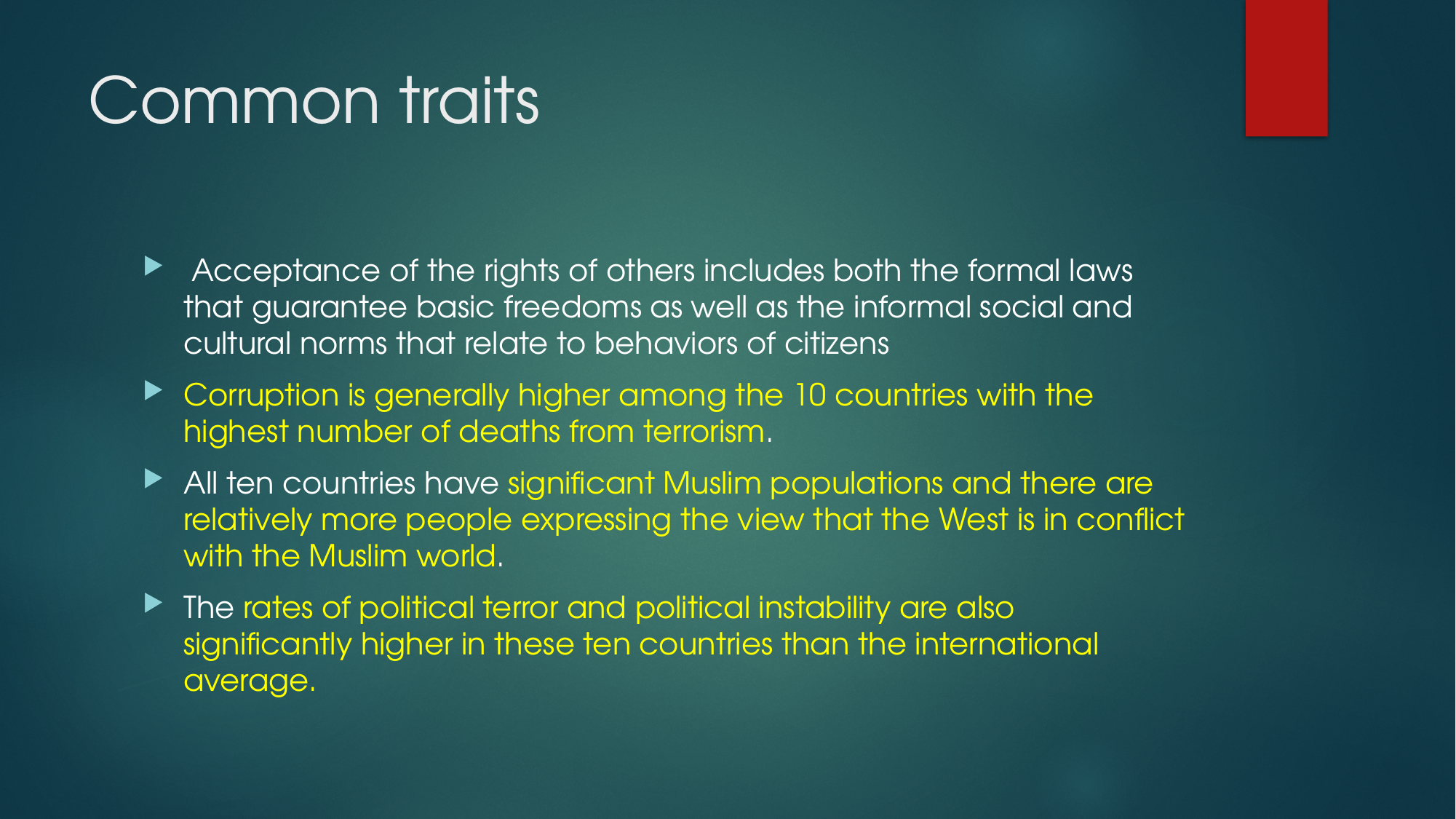

# Common traits
 Acceptance of the rights of others includes both the formal laws that guarantee basic freedoms as well as the informal social and cultural norms that relate to behaviors of citizens
Corruption is generally higher among the 10 countries with the highest number of deaths from terrorism.
All ten countries have significant Muslim populations and there are relatively more people expressing the view that the West is in conflict with the Muslim world.
The rates of political terror and political instability are also significantly higher in these ten countries than the international average.